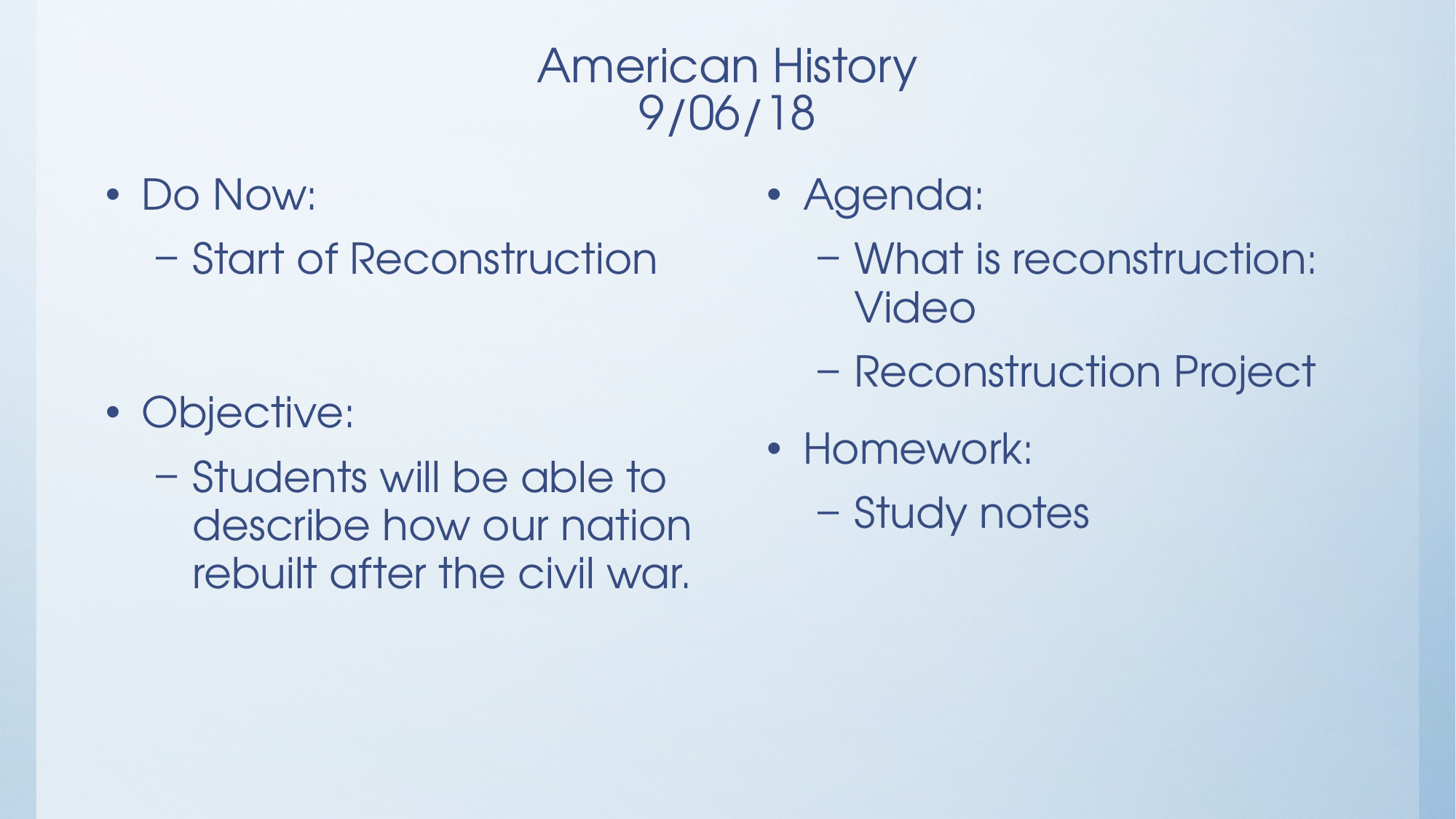

# American History 9/06/18
Do Now:
Start of Reconstruction

Objective:
Students will be able to describe how our nation rebuilt after the civil war.
Agenda:
What is reconstruction: Video
Reconstruction Project
Homework:
Study notes